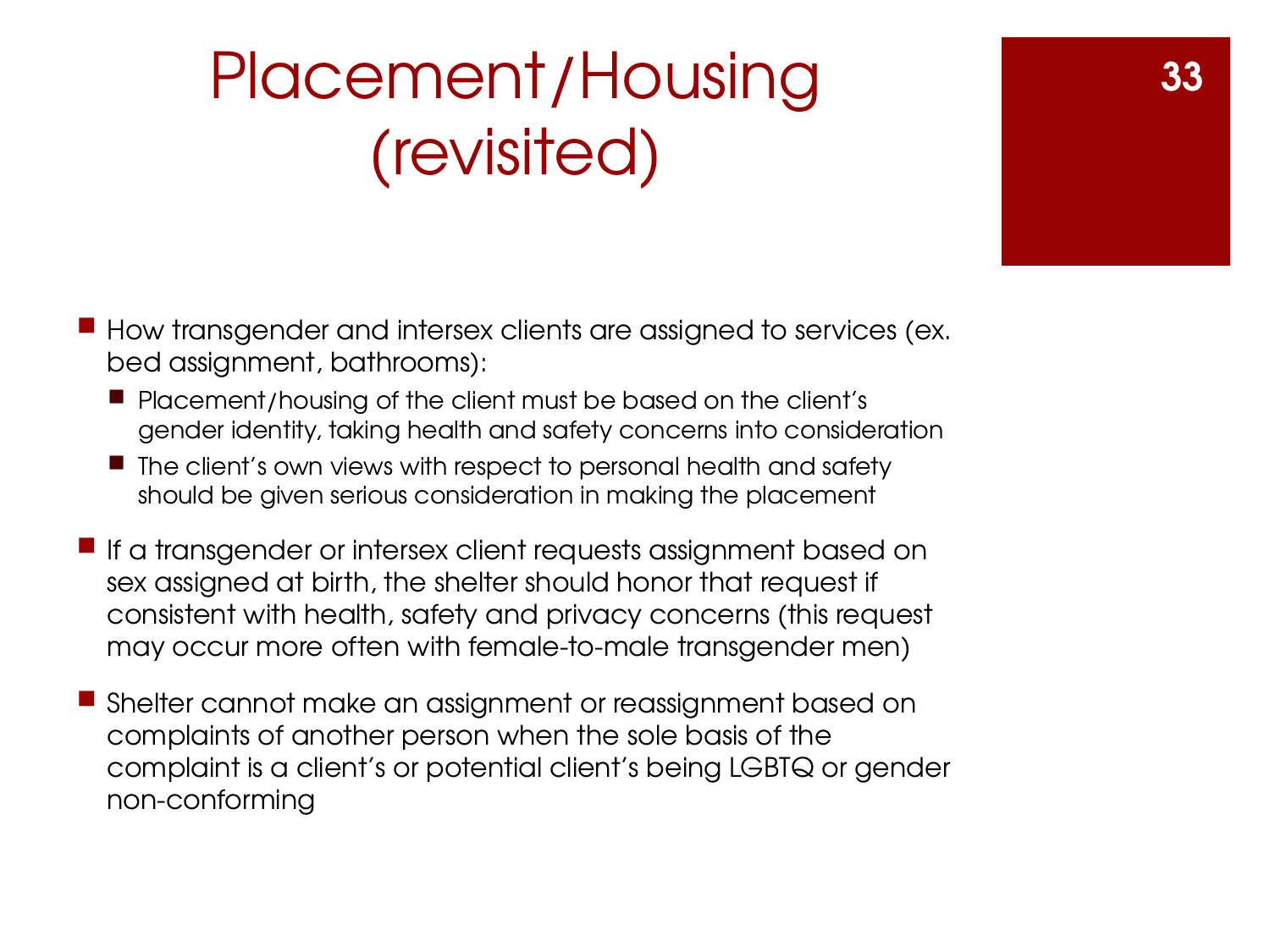

# Placement/Housing (revisited)
33
How transgender and intersex clients are assigned to services (ex. bed assignment, bathrooms):
Placement/housing of the client must be based on the client’s gender identity, taking health and safety concerns into consideration
The client’s own views with respect to personal health and safety should be given serious consideration in making the placement
If a transgender or intersex client requests assignment based on sex assigned at birth, the shelter should honor that request if consistent with health, safety and privacy concerns (this request may occur more often with female-to-male transgender men)
Shelter cannot make an assignment or reassignment based on complaints of another person when the sole basis of the complaint is a client’s or potential client’s being LGBTQ or gender non-conforming